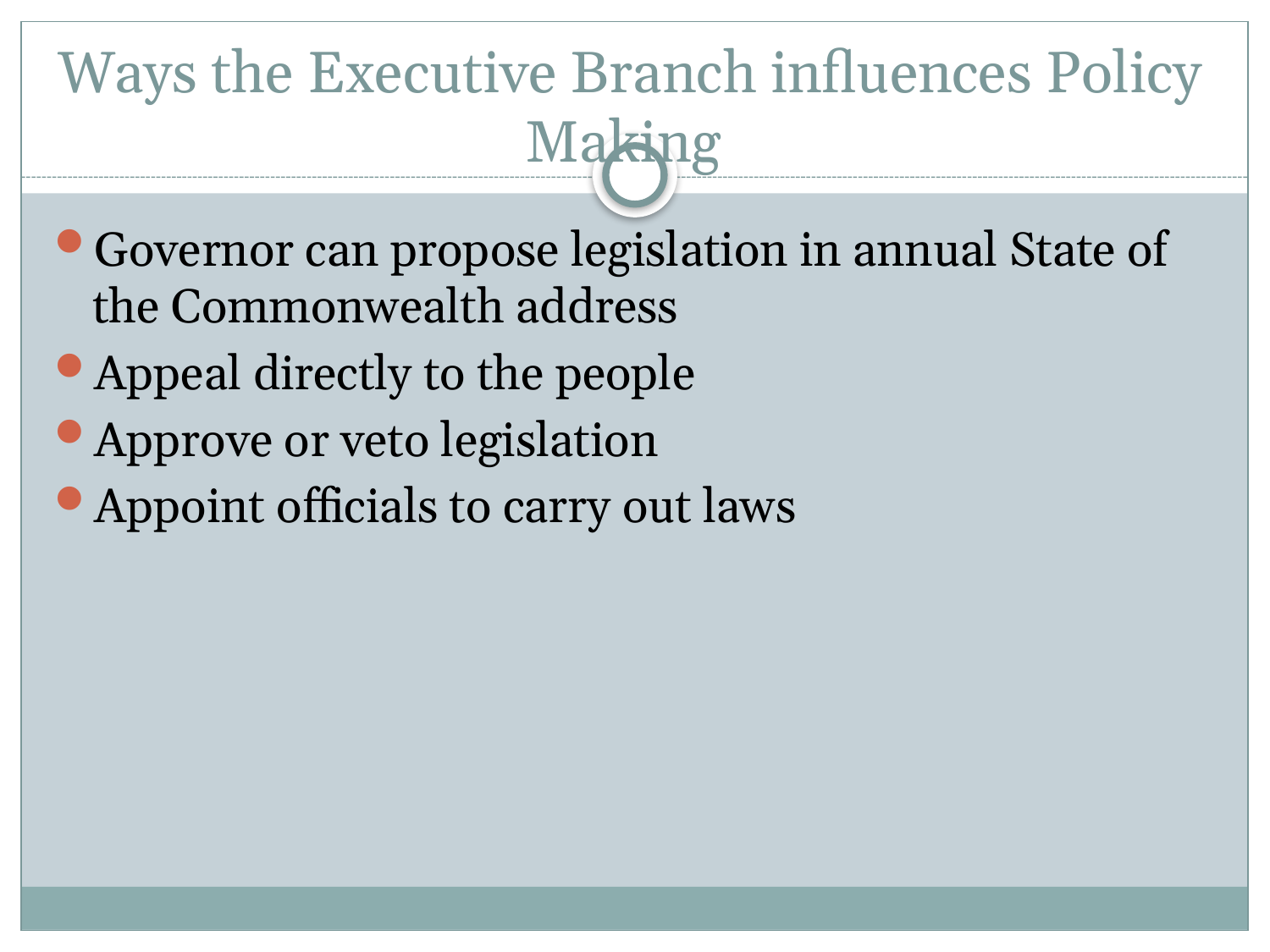

# Ways the Executive Branch influences Policy Making
Governor can propose legislation in annual State of the Commonwealth address
Appeal directly to the people
Approve or veto legislation
Appoint officials to carry out laws